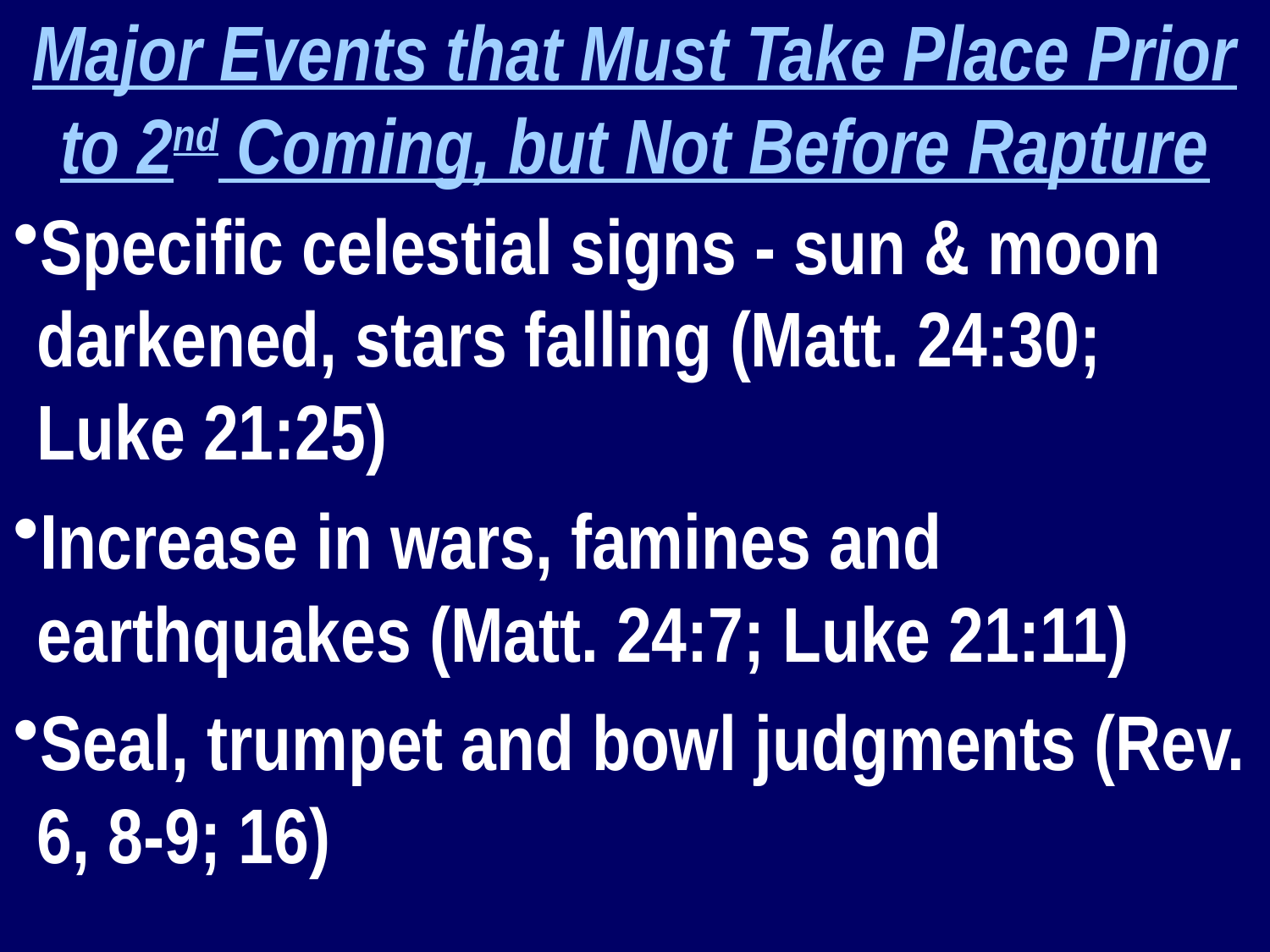

Major Events that Must Take Place Prior to 2nd Coming, but Not Before Rapture
Specific celestial signs - sun & moon darkened, stars falling (Matt. 24:30; Luke 21:25)
Increase in wars, famines and earthquakes (Matt. 24:7; Luke 21:11)
Seal, trumpet and bowl judgments (Rev. 6, 8-9; 16)